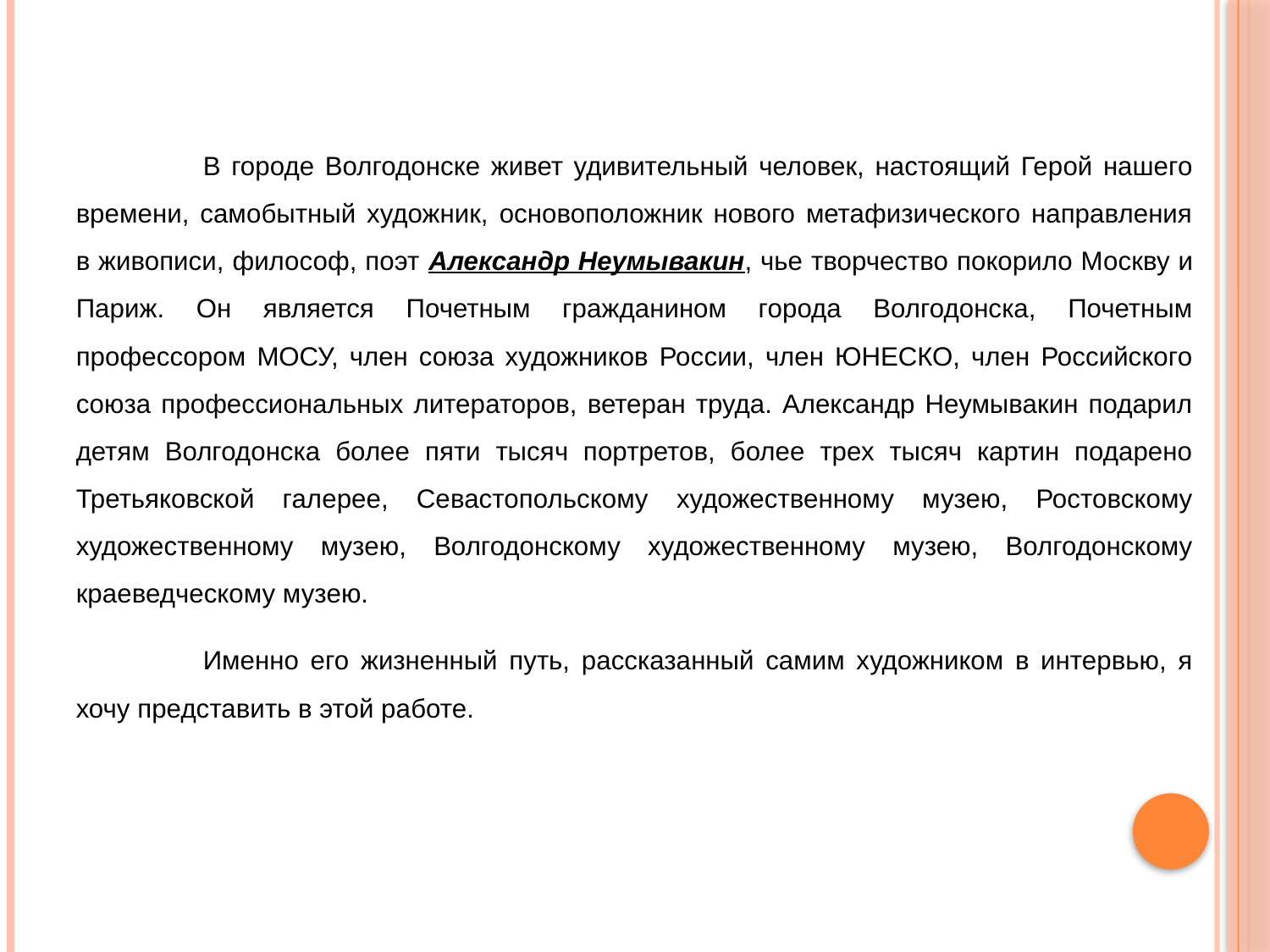

В городе Волгодонске живет удивительный человек, настоящий Герой нашего времени, самобытный художник, основоположник нового метафизического направления в живописи, философ, поэт Александр Неумывакин, чье творчество покорило Москву и Париж. Он является Почетным гражданином города Волгодонска, Почетным профессором МОСУ, член союза художников России, член ЮНЕСКО, член Российского союза профессиональных литераторов, ветеран труда. Александр Неумывакин подарил детям Волгодонска более пяти тысяч портретов, более трех тысяч картин подарено Третьяковской галерее, Севастопольскому художественному музею, Ростовскому художественному музею, Волгодонскому художественному музею, Волгодонскому краеведческому музею.
	Именно его жизненный путь, рассказанный самим художником в интервью, я хочу представить в этой работе.